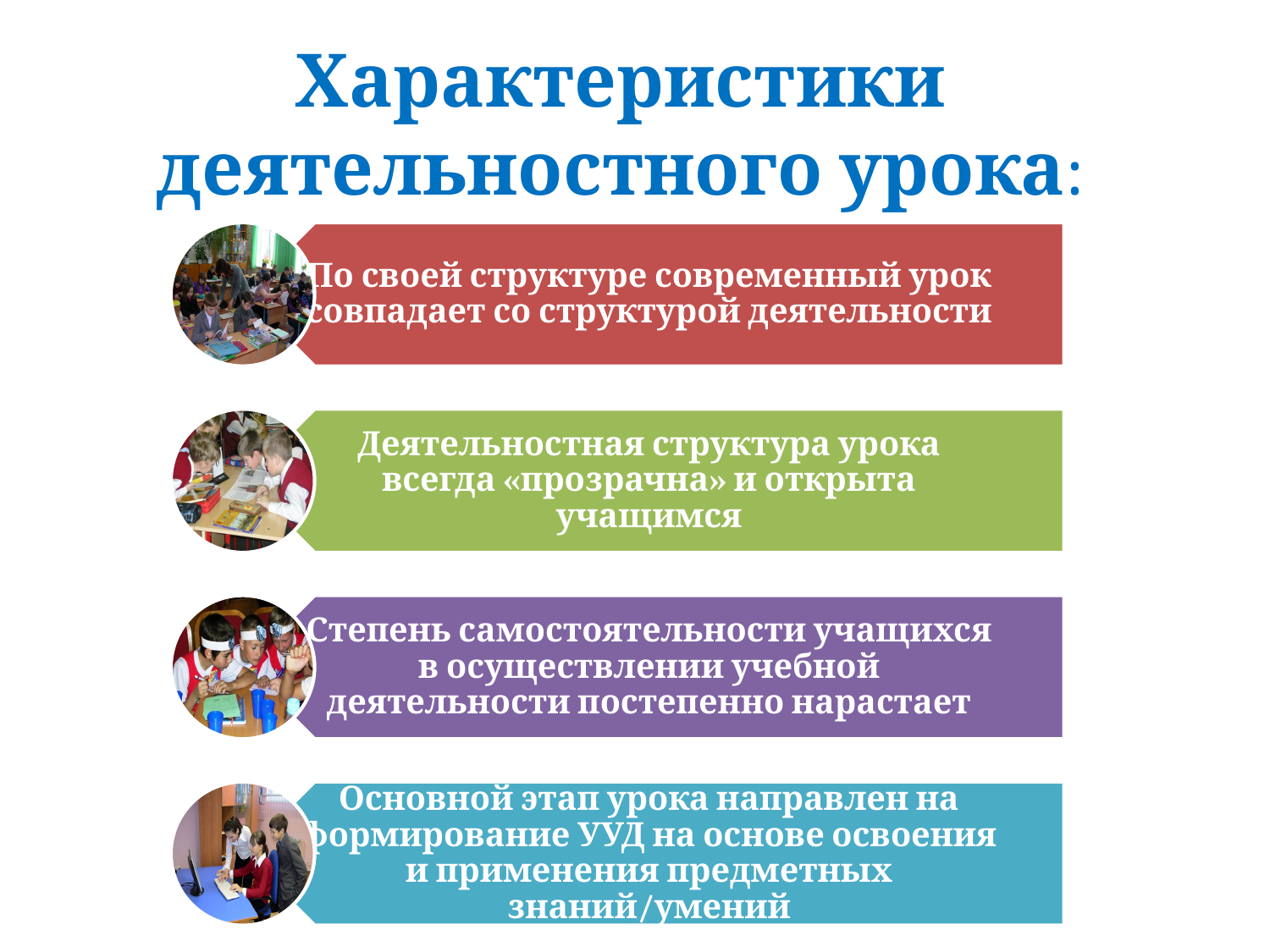

# Характеристики деятельностного урока:
По своей структуре современный урок совпадает со структурой деятельности
Деятельностная структура урока всегда «прозрачна» и открыта учащимся
Степень самостоятельности учащихся в осуществлении учебной деятельности постепенно нарастает
Основной этап урока направлен на формирование УУД на основе освоения и применения предметных знаний/умений